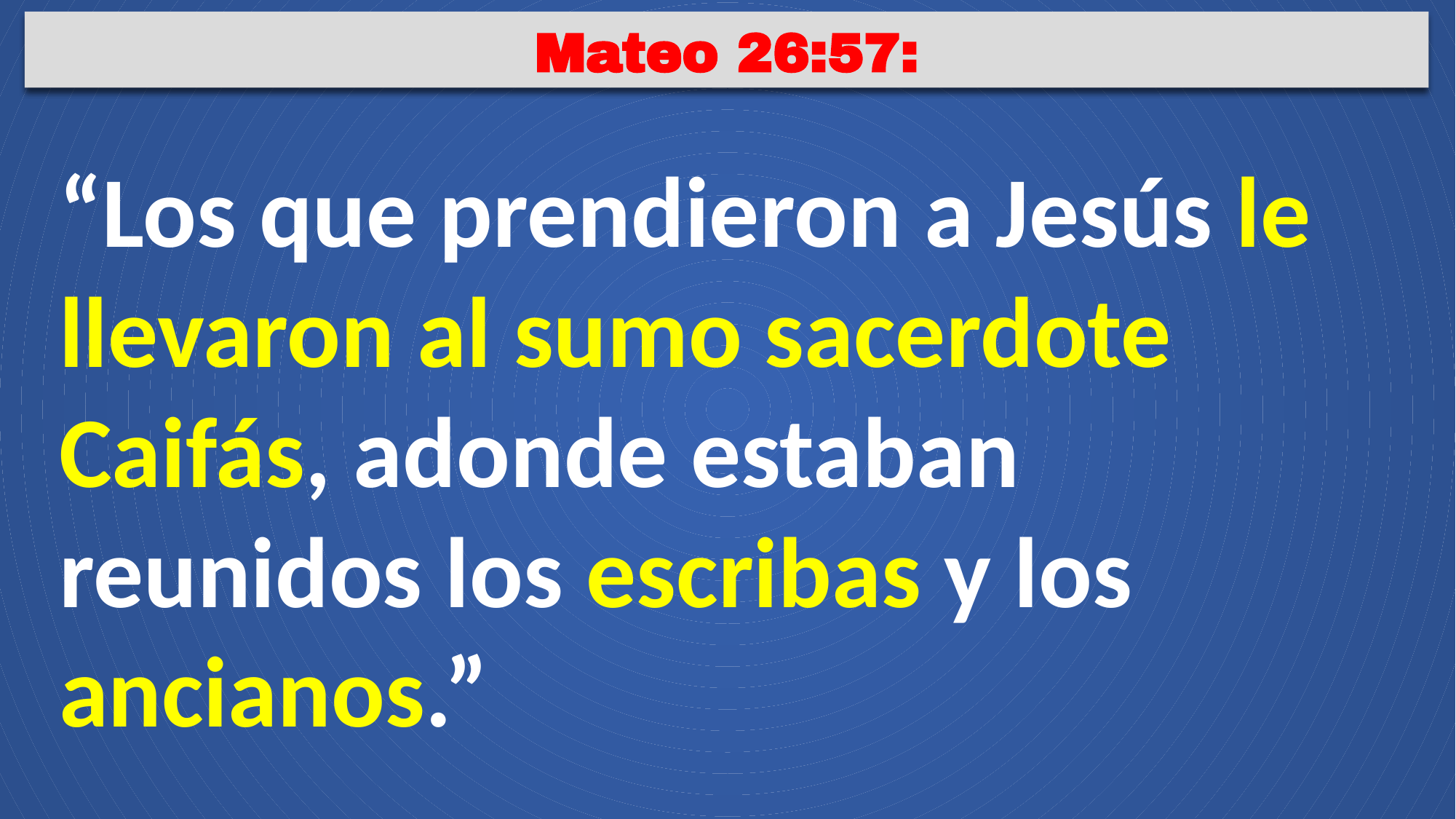

Mateo 26:57:
“Los que prendieron a Jesús le llevaron al sumo sacerdote Caifás, adonde estaban reunidos los escribas y los ancianos.”